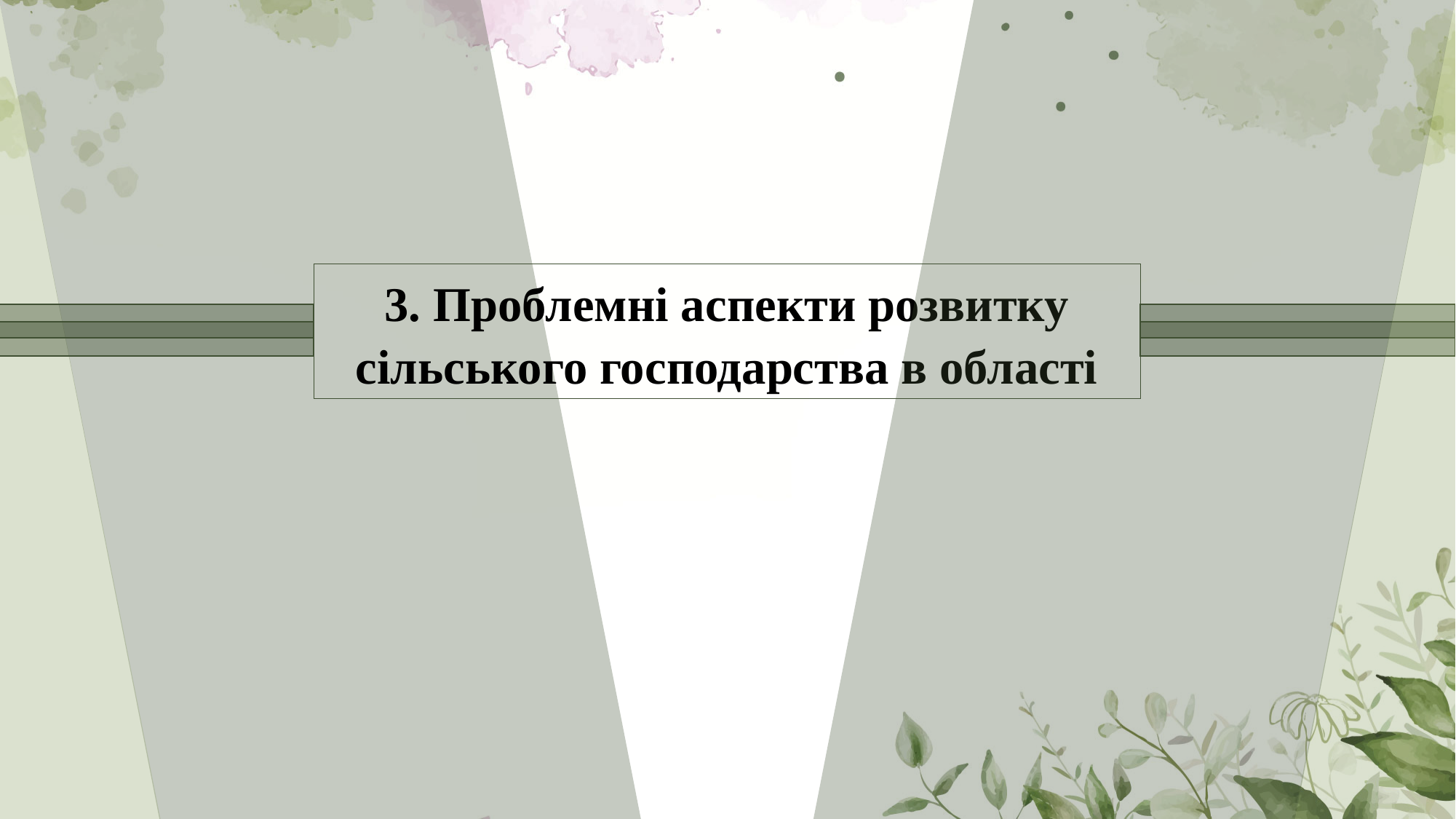

3. Проблемні аспекти розвитку сільського господарства в області